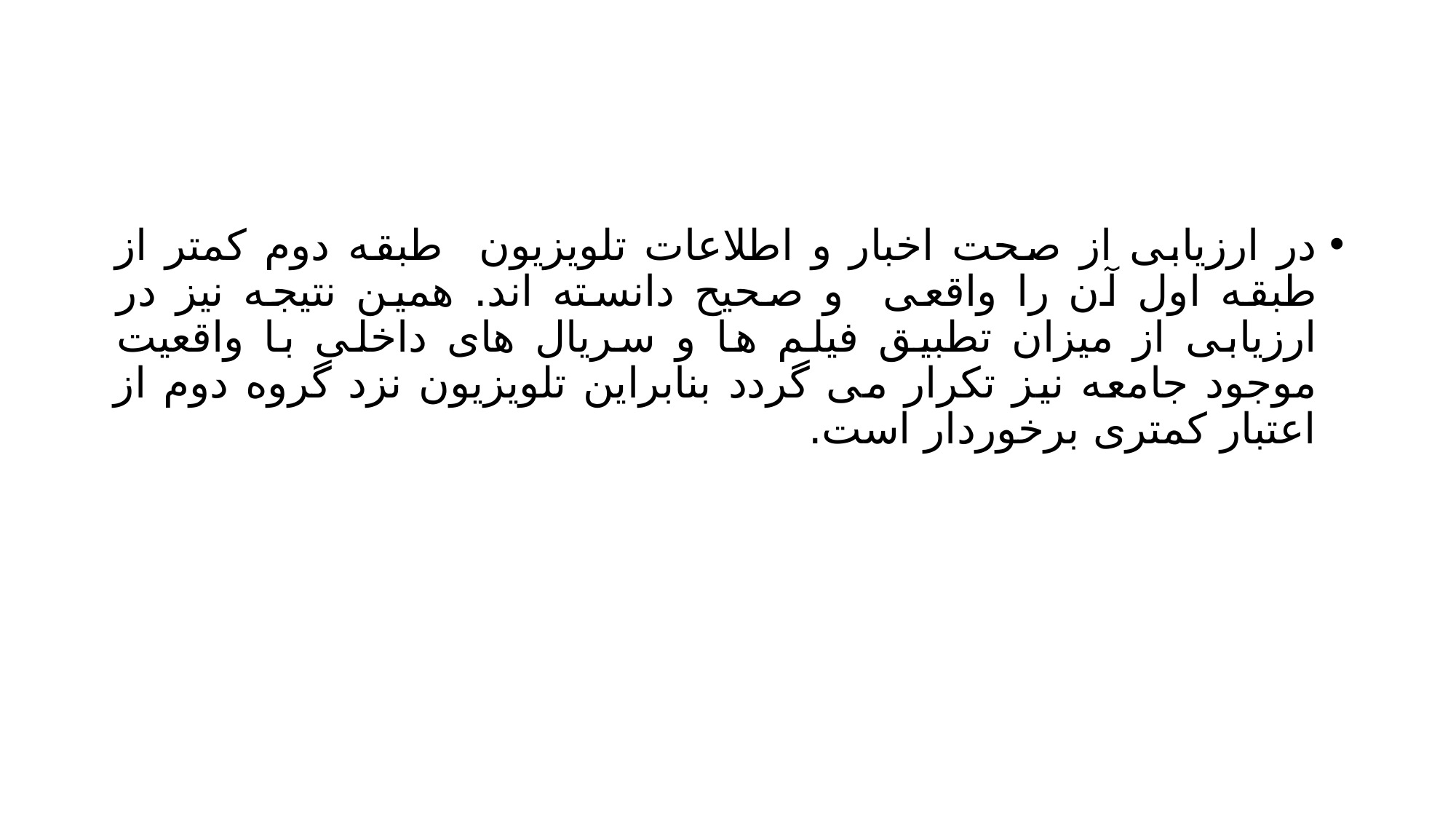

#
در ارزیابی از صحت اخبار و اطلاعات تلویزیون  طبقه دوم کمتر از طبقه اول آن را واقعی  و صحیح دانسته اند. همین نتیجه نیز در ارزیابی از میزان تطبیق فیلم ها و سریال های داخلی با واقعیت موجود جامعه نیز تکرار می گردد بنابراین تلویزیون نزد گروه دوم از اعتبار کمتری برخوردار است.